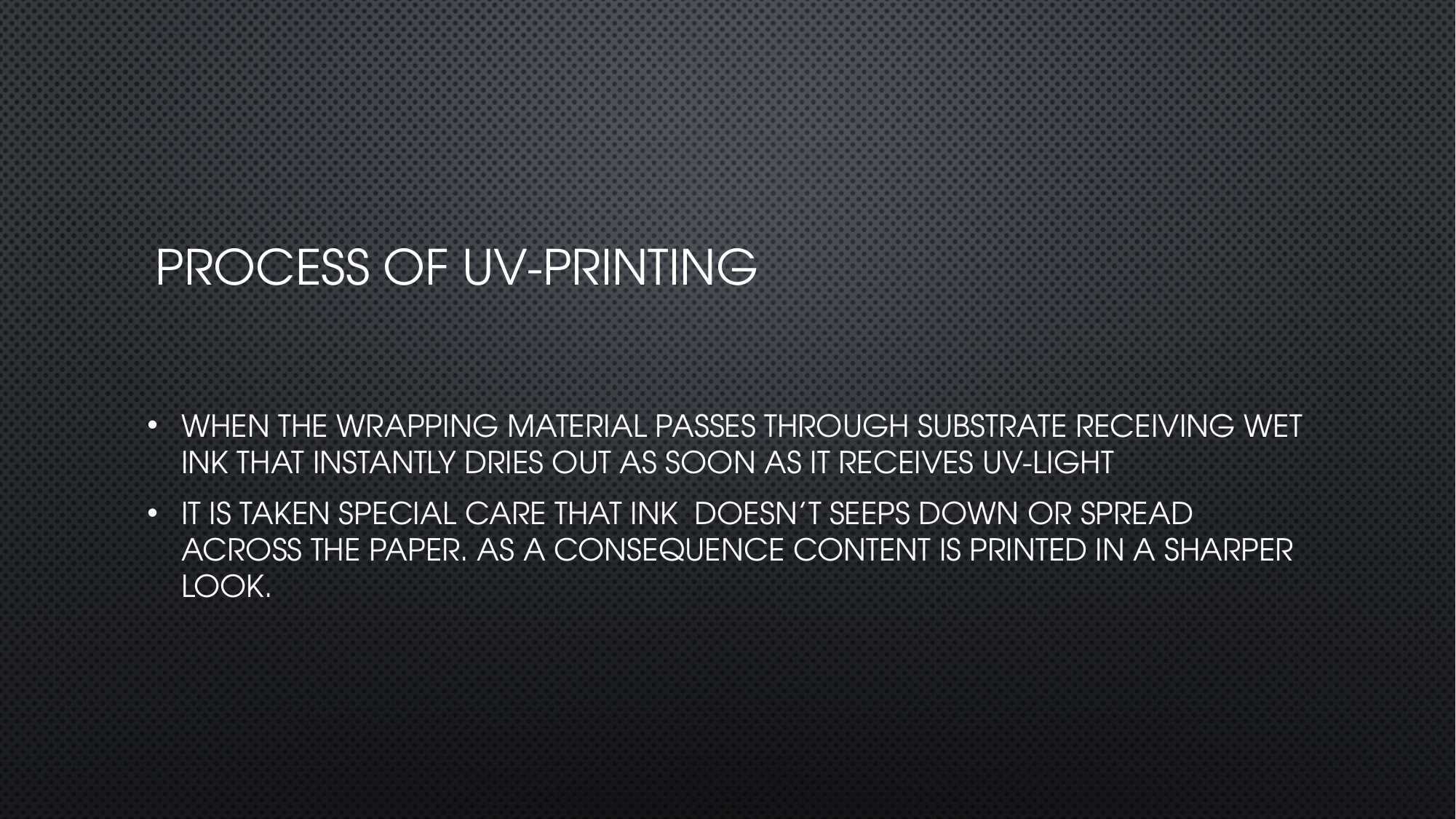

# process of uv-printing
When the wrapping material passes through substrate receiving wet ink that instantly dries out as soon as it receives uv-light
IT is taken special care that ink  doesn’t seeps down or spread across the paper. As a consequence content is printed in a sharper look.